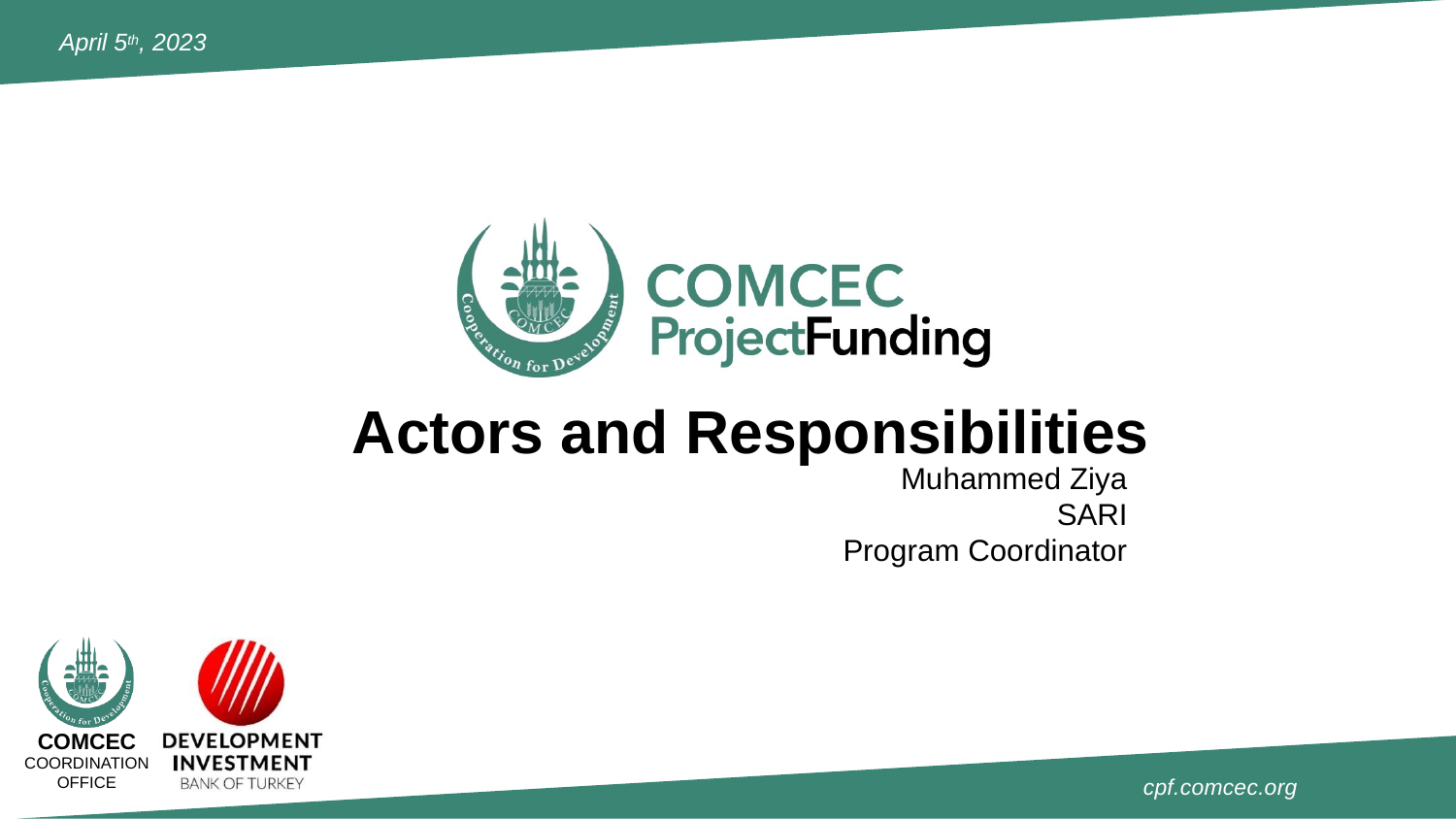

April 5th, 2023

Actors and Responsibilities
Muhammed Ziya SARI
Program Coordinator

COMCEC
COORDINATION
OFFICE

cpf.comcec.org